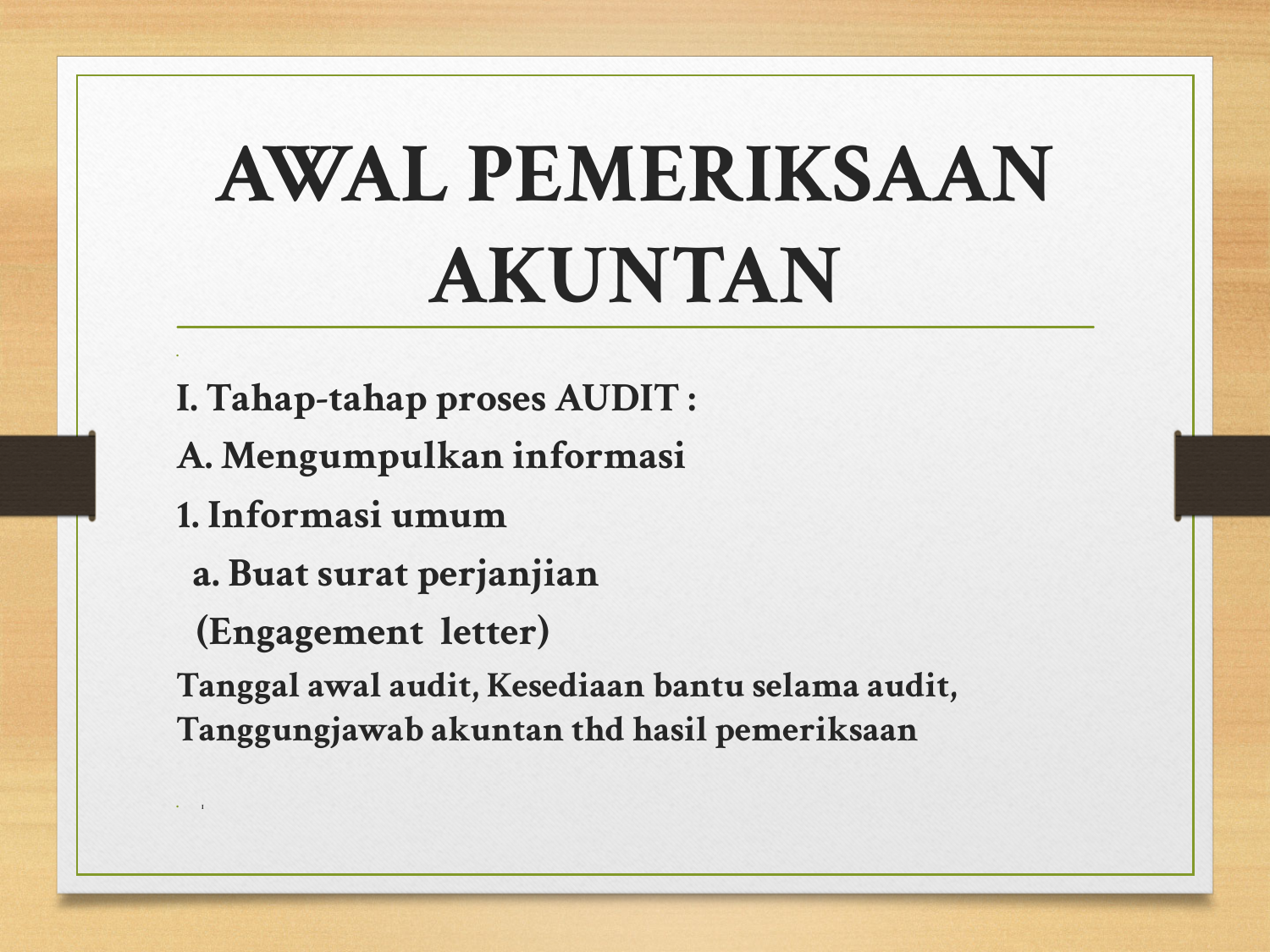

# AWAL PEMERIKSAAN AKUNTAN

I. Tahap-tahap proses AUDIT :
A. Mengumpulkan informasi
1. Informasi umum
  a. Buat surat perjanjian
	(Engagement 	letter)
Tanggal awal audit, Kesediaan bantu selama audit, Tanggungjawab akuntan thd hasil pemeriksaan

I